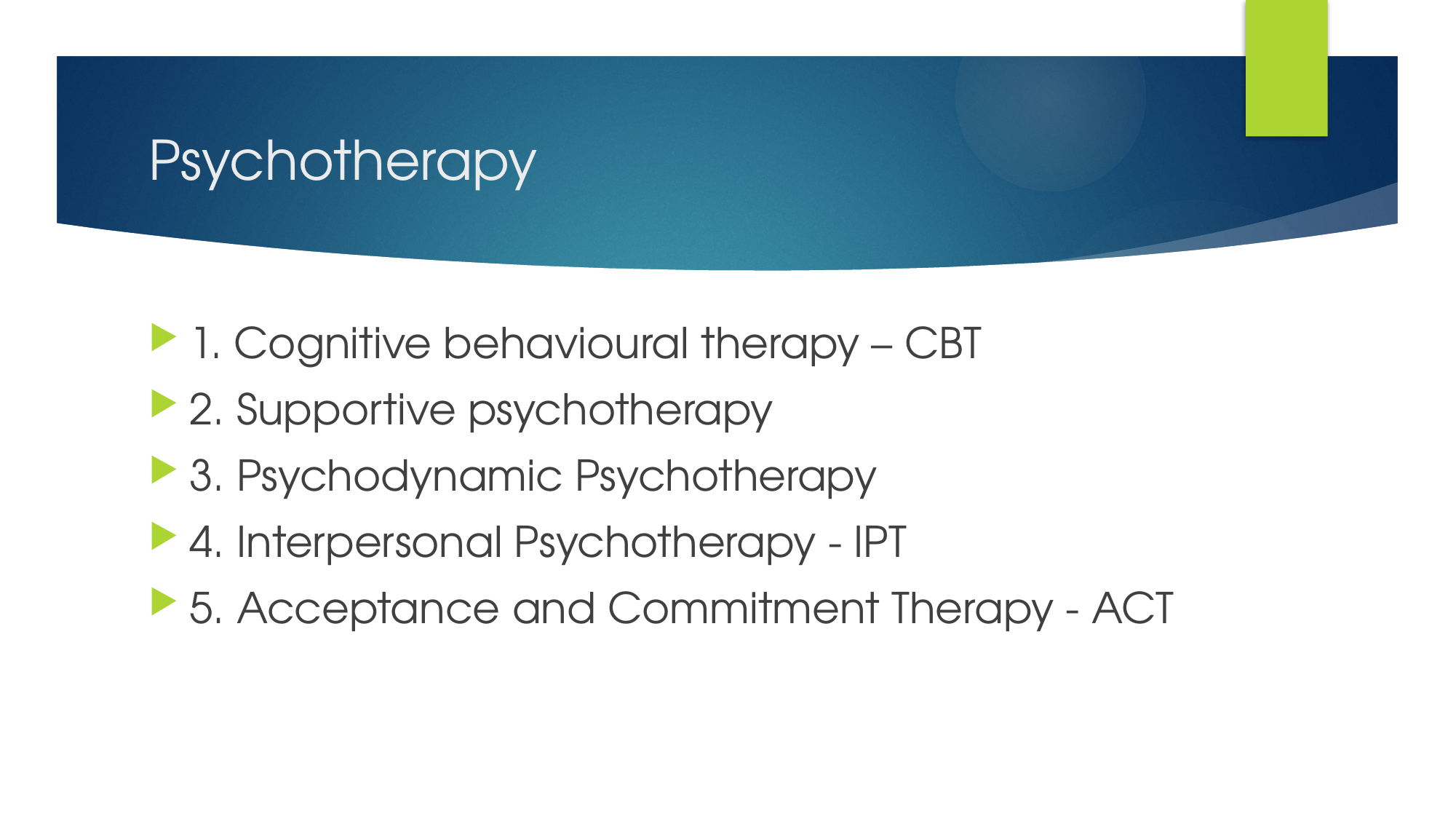

# Psychotherapy
1. Cognitive behavioural therapy – CBT
2. Supportive psychotherapy
3. Psychodynamic Psychotherapy
4. Interpersonal Psychotherapy - IPT
5. Acceptance and Commitment Therapy - ACT